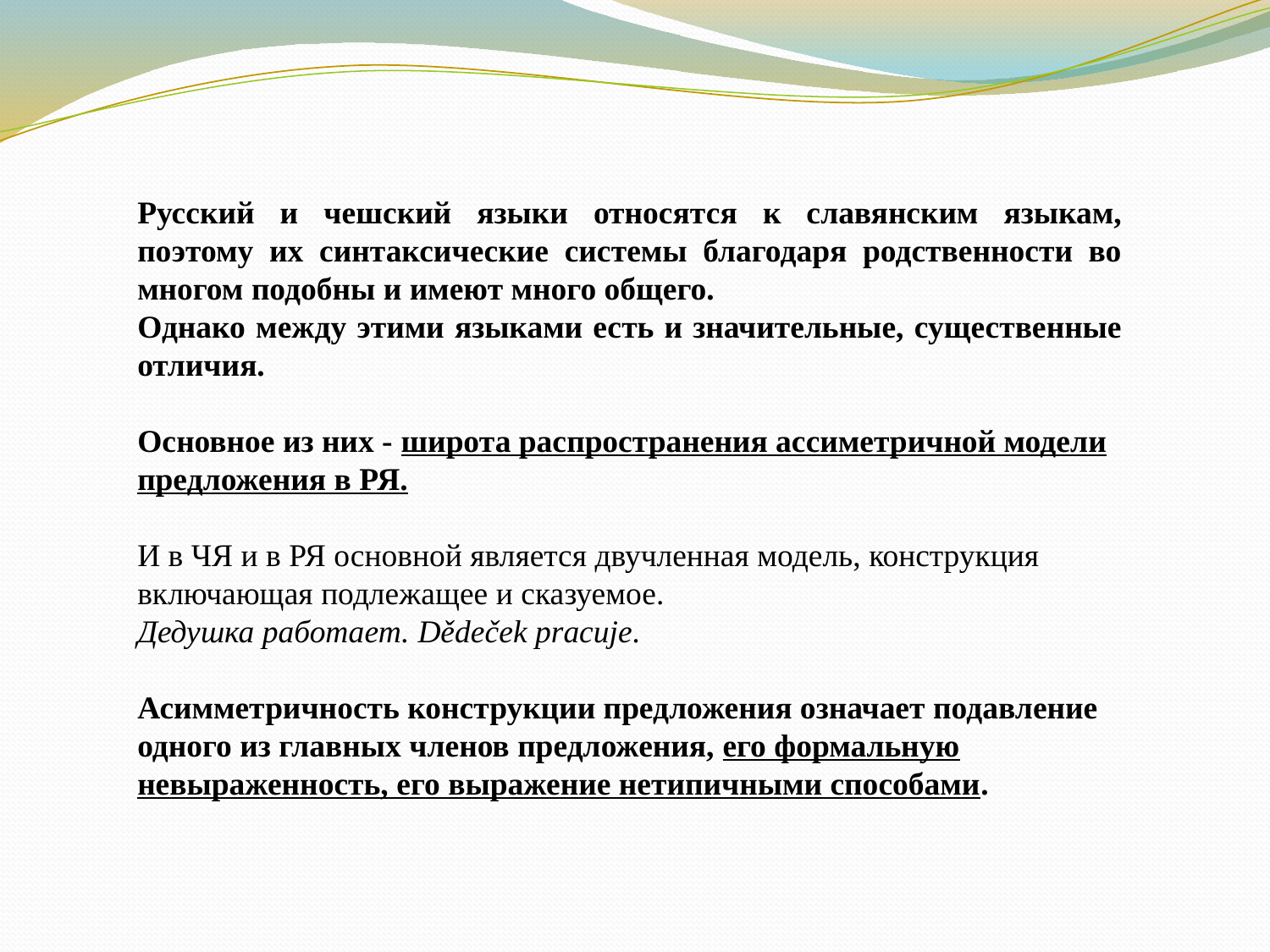

Русский и чешский языки относятся к славянским языкам, поэтому их синтаксические системы благодаря родственности во многом подобны и имеют много общего.
Однако между этими языками есть и значительные, существенные отличия.

Основное из них - широта распространения ассиметричной модели предложения в РЯ.

И в ЧЯ и в РЯ основной является двучленная модель, конструкция включающая подлежащее и сказуемое.
Дедушка работает. Dědeček pracuje.

Асимметричность конструкции предложения означает подавление одного из главных членов предложения, его формальную невыраженность, его выражение нетипичными способами.